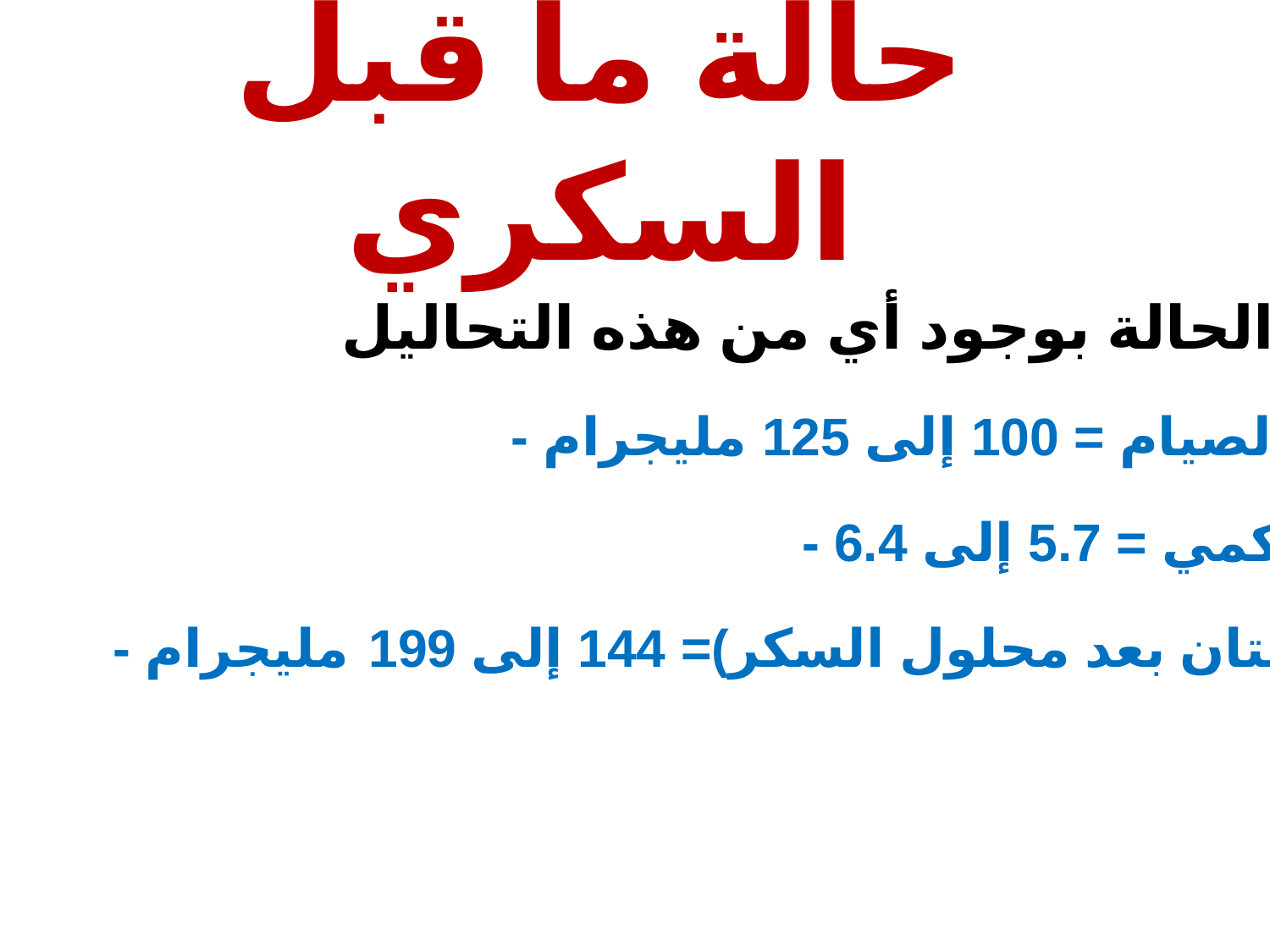

# حالة ما قبل السكري

 يتم تشخيص الحالة بوجود أي من هذه التحاليل:  ●
   - كشف السكر عند الصيام = 100 إلى 125 مليجرام
   - كشف السكر التراكمي = 5.7 إلى 6.4
   - كشف السكر (ساعتان بعد محلول السكر)= 144 إلى 199  مليجرام